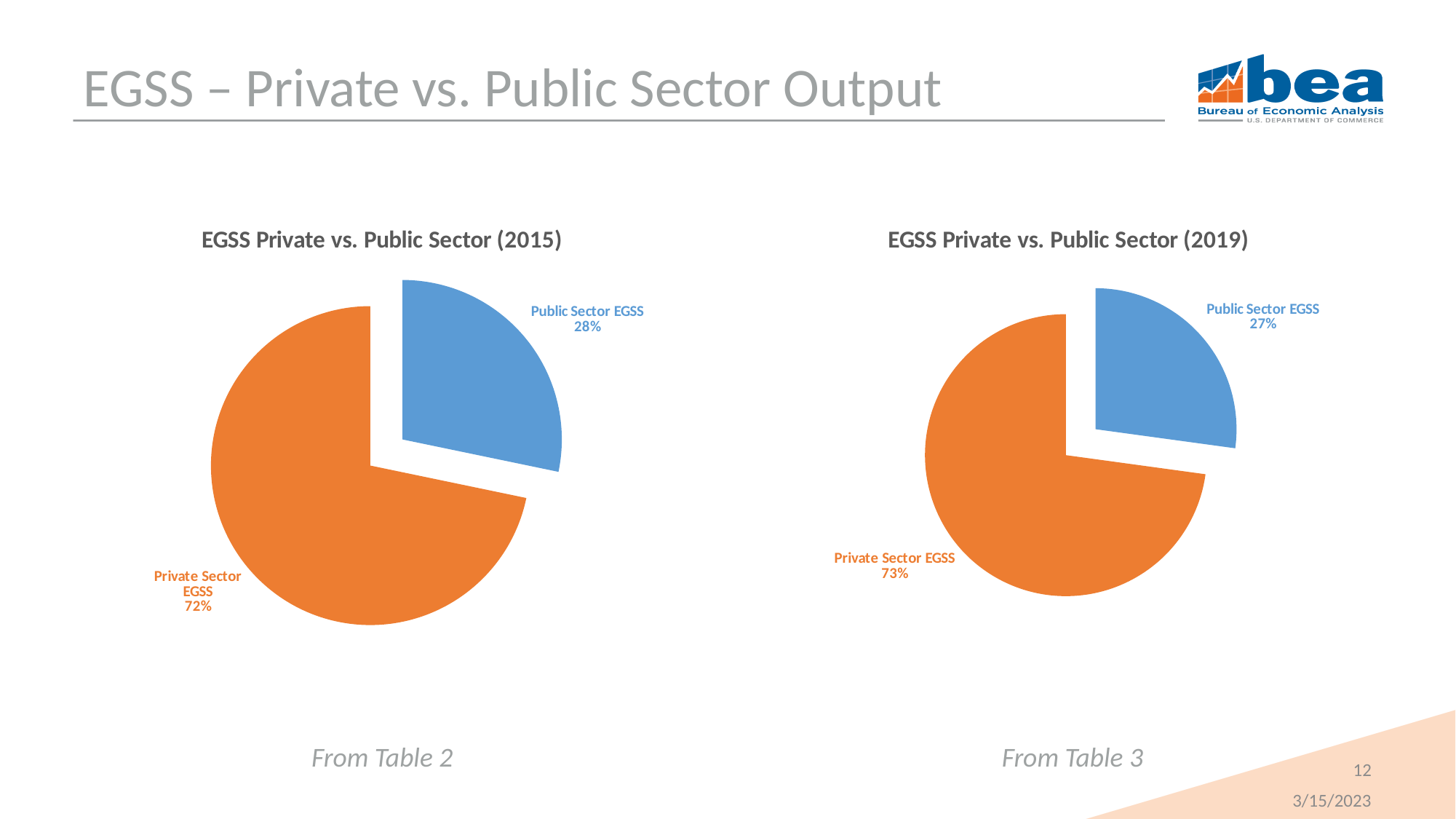

# EGSS – Private vs. Public Sector Output

### Chart: EGSS Private vs. Public Sector (2015)

| Category |  |
|---|---|
| Public Sector EGSS | 175582.0 |
| Private Sector EGSS | 445702.0 |

### Chart: EGSS Private vs. Public Sector (2019)

| Category |  |
|---|---|
| Public Sector EGSS | 197032.0 |
| Private Sector EGSS | 528336.0 |
From Table 2
From Table 3
12
3/15/2023